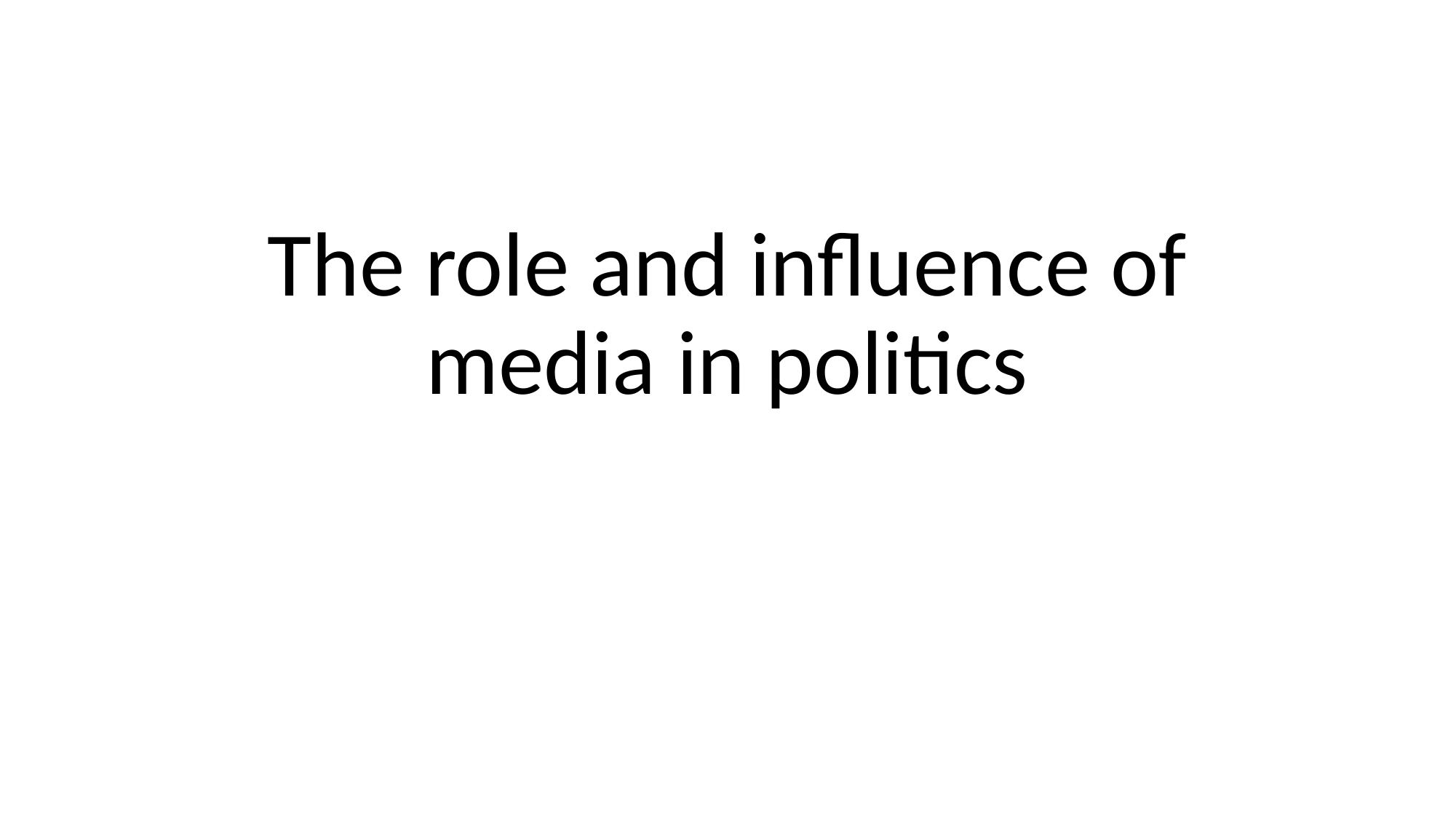

# The role and influence of media in politics